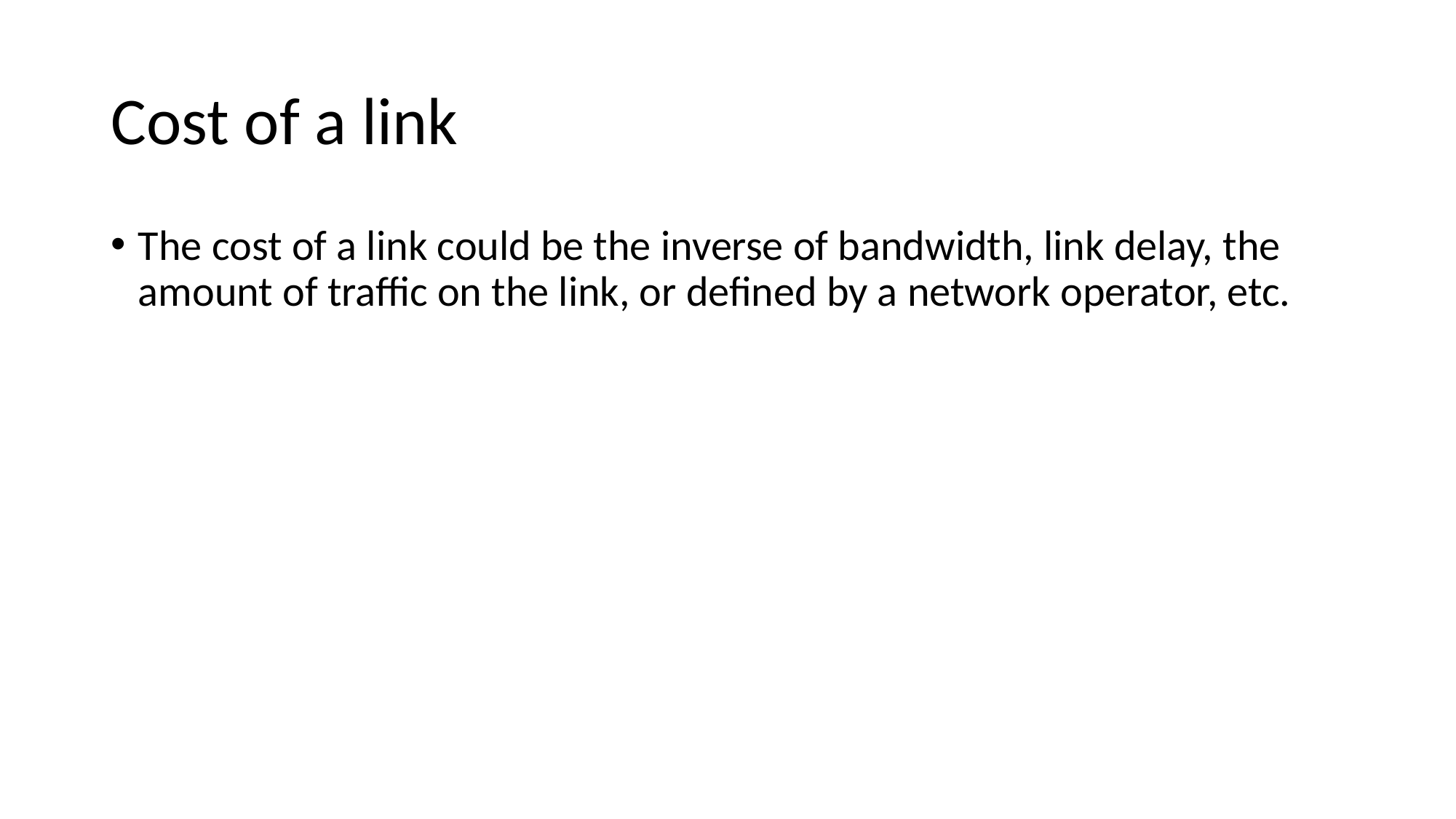

# Cost of a link
The cost of a link could be the inverse of bandwidth, link delay, the amount of traffic on the link, or defined by a network operator, etc.